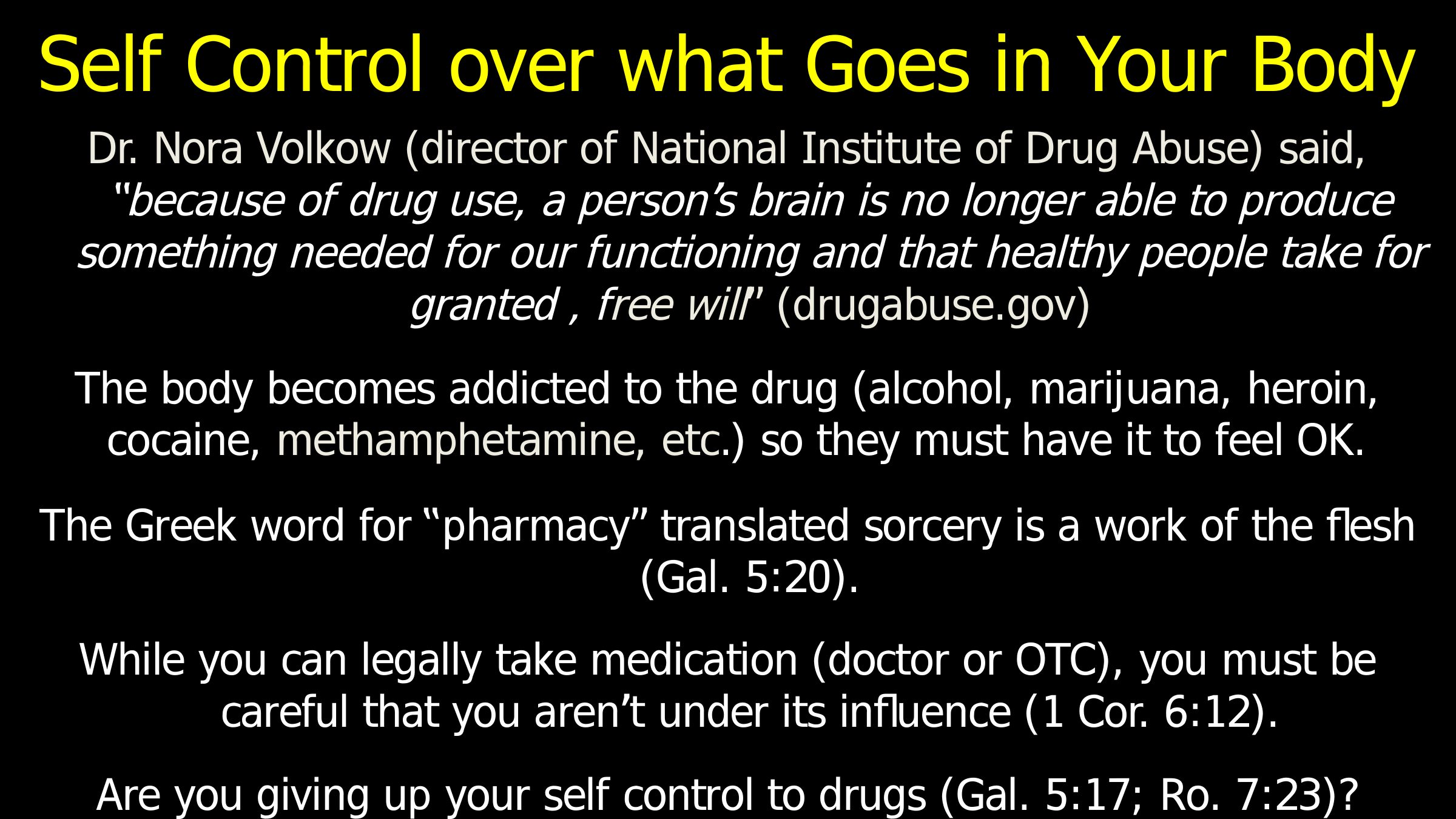

# Self Control over what Goes in Your Body
Dr. Nora Volkow (director of National Institute of Drug Abuse) said, “because of drug use, a person’s brain is no longer able to produce something needed for our functioning and that healthy people take for granted , free will” (drugabuse.gov)

The body becomes addicted to the drug (alcohol, marijuana, heroin, cocaine, methamphetamine, etc.) so they must have it to feel OK.

The Greek word for “pharmacy” translated sorcery is a work of the flesh (Gal. 5:20).

While you can legally take medication (doctor or OTC), you must be careful that you aren’t under its influence (1 Cor. 6:12).

Are you giving up your self control to drugs (Gal. 5:17; Ro. 7:23)?